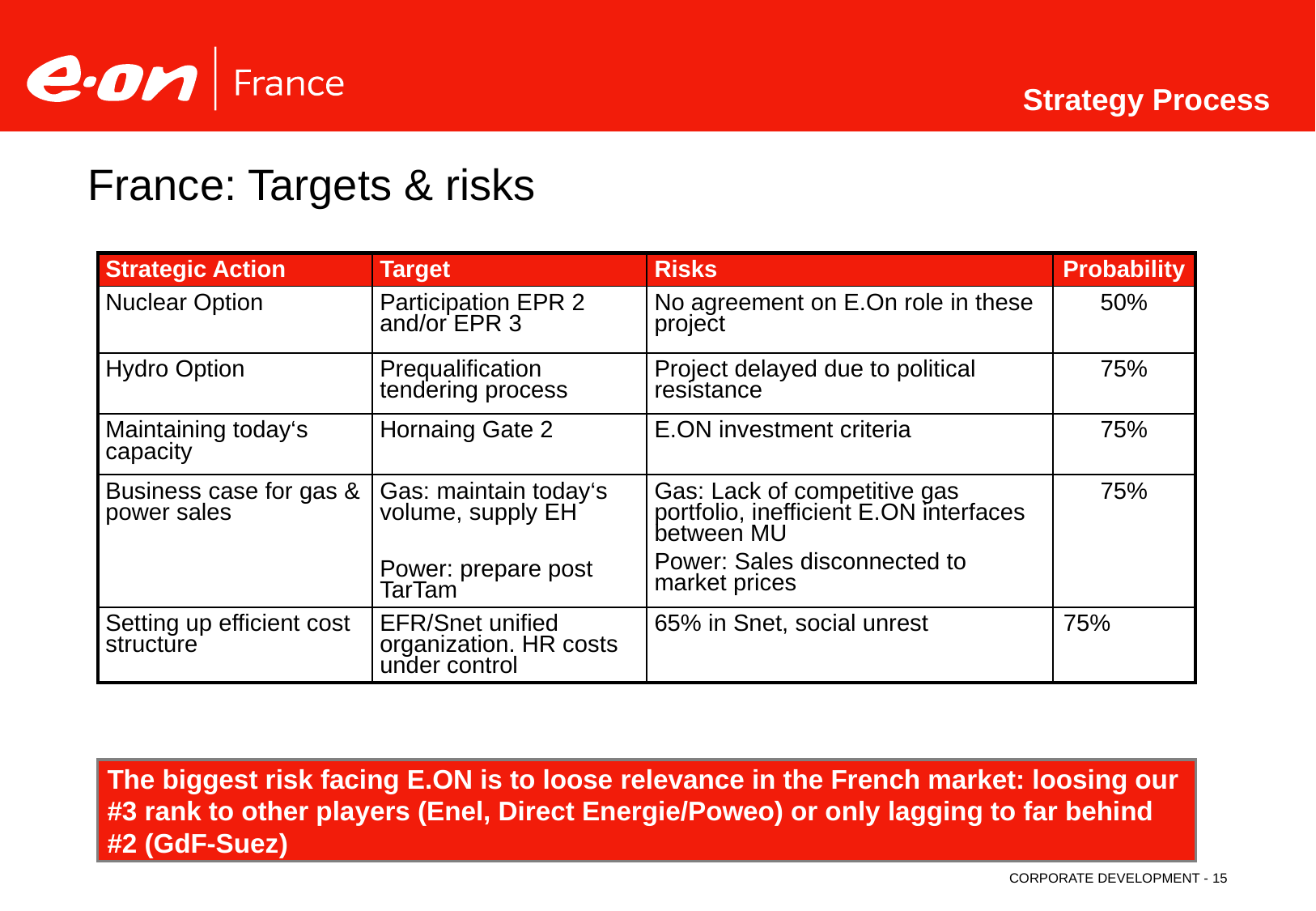

Strategy Process
# France: Targets & risks
| Strategic Action | Target | Risks | Probability |
| --- | --- | --- | --- |
| Nuclear Option | Participation EPR 2 and/or EPR 3 | No agreement on E.On role in these project | 50% |
| Hydro Option | Prequalification tendering process | Project delayed due to political resistance | 75% |
| Maintaining today‘s capacity | Hornaing Gate 2 | E.ON investment criteria | 75% |
| Business case for gas & power sales | Gas: maintain today‘s volume, supply EH Power: prepare post TarTam | Gas: Lack of competitive gas portfolio, inefficient E.ON interfaces between MU Power: Sales disconnected to market prices | 75% |
| Setting up efficient cost structure | EFR/Snet unified organization. HR costs under control | 65% in Snet, social unrest | 75% |
The biggest risk facing E.ON is to loose relevance in the French market: loosing our #3 rank to other players (Enel, Direct Energie/Poweo) or only lagging to far behind #2 (GdF-Suez)